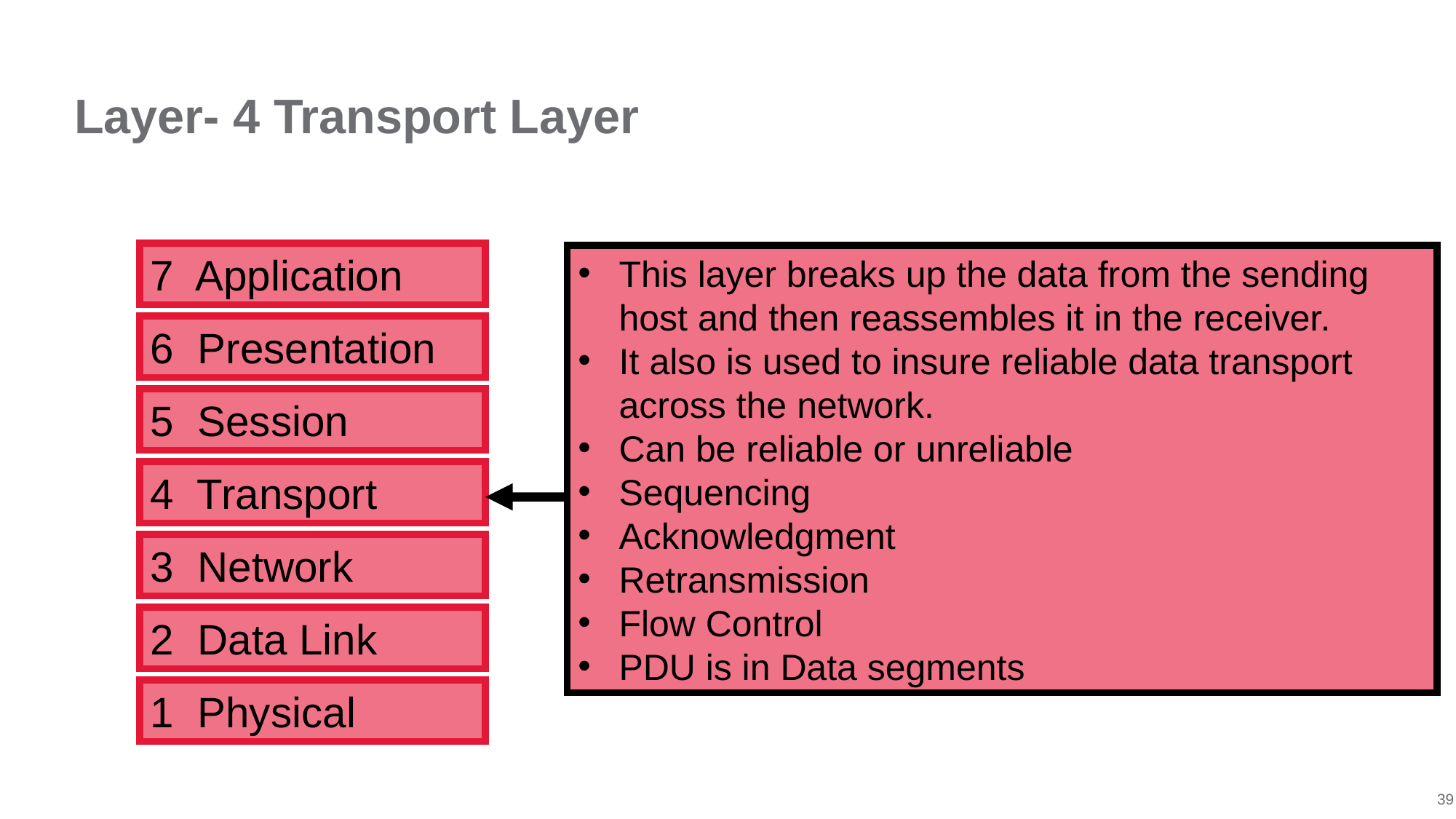

# Layer- 4 Transport Layer
7  Application
This layer breaks up the data from the sending host and then reassembles it in the receiver.
It also is used to insure reliable data transport across the network.
Can be reliable or unreliable
Sequencing
Acknowledgment
Retransmission
Flow Control
PDU is in Data segments
6  Presentation
5  Session
4  Transport

3  Network
2  Data Link
1  Physical